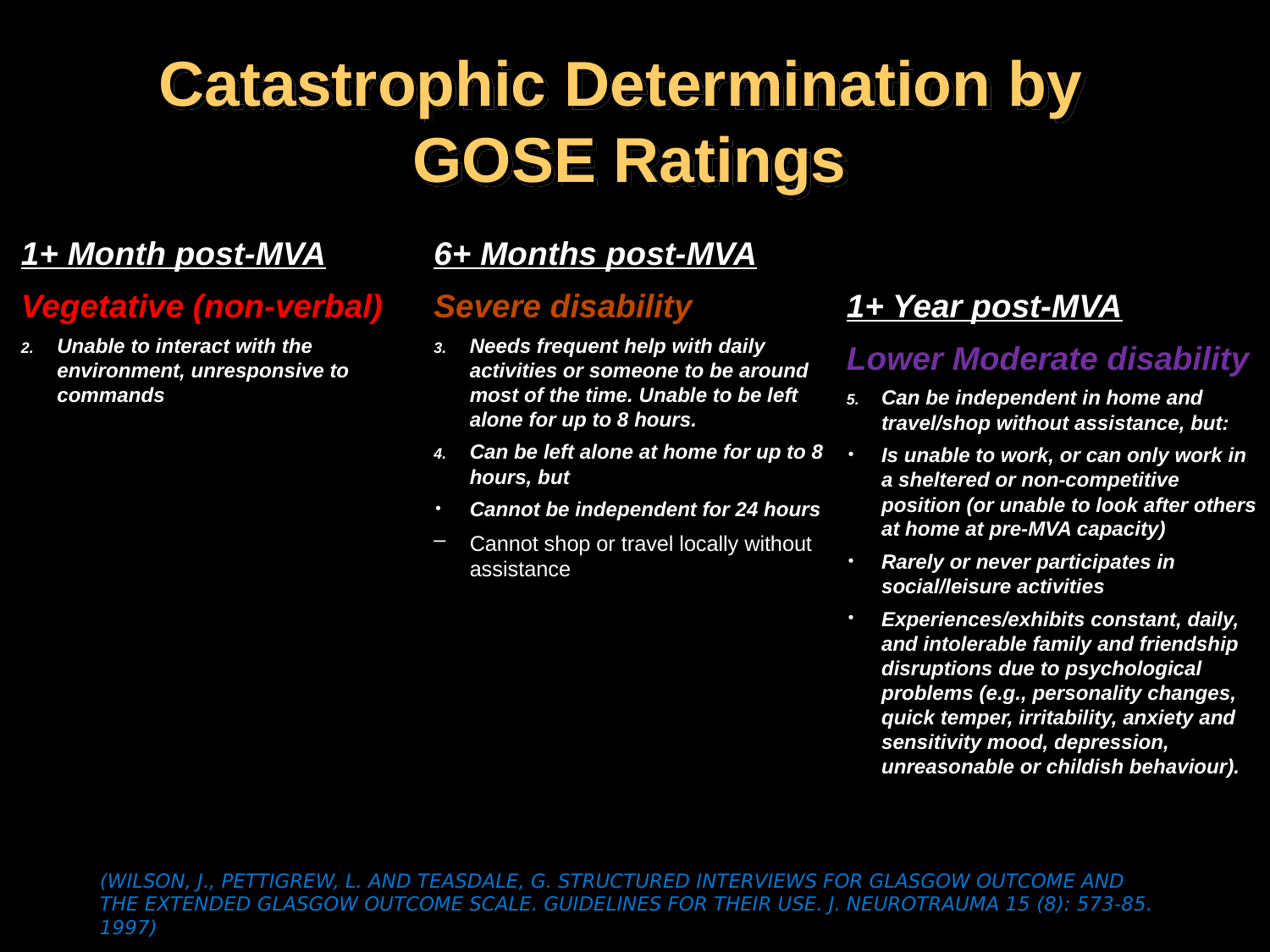

# Catastrophic Determination by GOSE Ratings
1+ Month post-MVA
Vegetative (non-verbal)
Unable to interact with the environment, unresponsive to commands

6+ Months post-MVA
Severe disability
Needs frequent help with daily activities or someone to be around most of the time. Unable to be left alone for up to 8 hours.
Can be left alone at home for up to 8 hours, but
Cannot be independent for 24 hours
Cannot shop or travel locally without assistance

1+ Year post-MVA
Lower Moderate disability
Can be independent in home and travel/shop without assistance, but:
Is unable to work, or can only work in a sheltered or non-competitive position (or unable to look after others at home at pre-MVA capacity)
Rarely or never participates in social/leisure activities
Experiences/exhibits constant, daily, and intolerable family and friendship disruptions due to psychological problems (e.g., personality changes, quick temper, irritability, anxiety and sensitivity mood, depression, unreasonable or childish behaviour).
(WILSON, J., PETTIGREW, L. AND TEASDALE, G. STRUCTURED INTERVIEWS FOR GLASGOW OUTCOME AND THE EXTENDED GLASGOW OUTCOME SCALE. GUIDELINES FOR THEIR USE. J. NEUROTRAUMA 15 (8): 573-85. 1997)